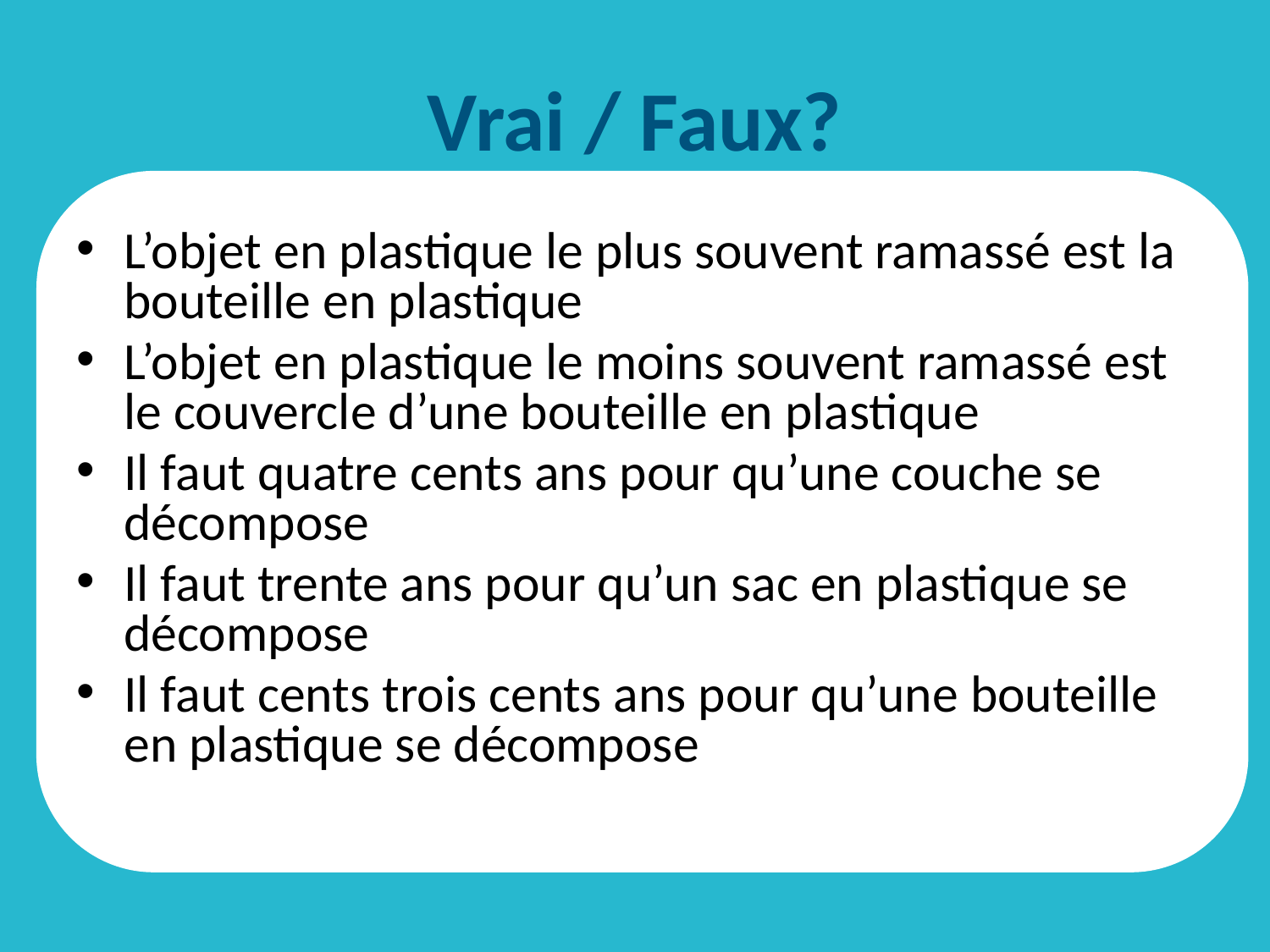

# Vrai / Faux?

L’objet en plastique le plus souvent ramassé est la bouteille en plastique
L’objet en plastique le moins souvent ramassé est le couvercle d’une bouteille en plastique
Il faut quatre cents ans pour qu’une couche se décompose
Il faut trente ans pour qu’un sac en plastique se décompose
Il faut cents trois cents ans pour qu’une bouteille en plastique se décompose